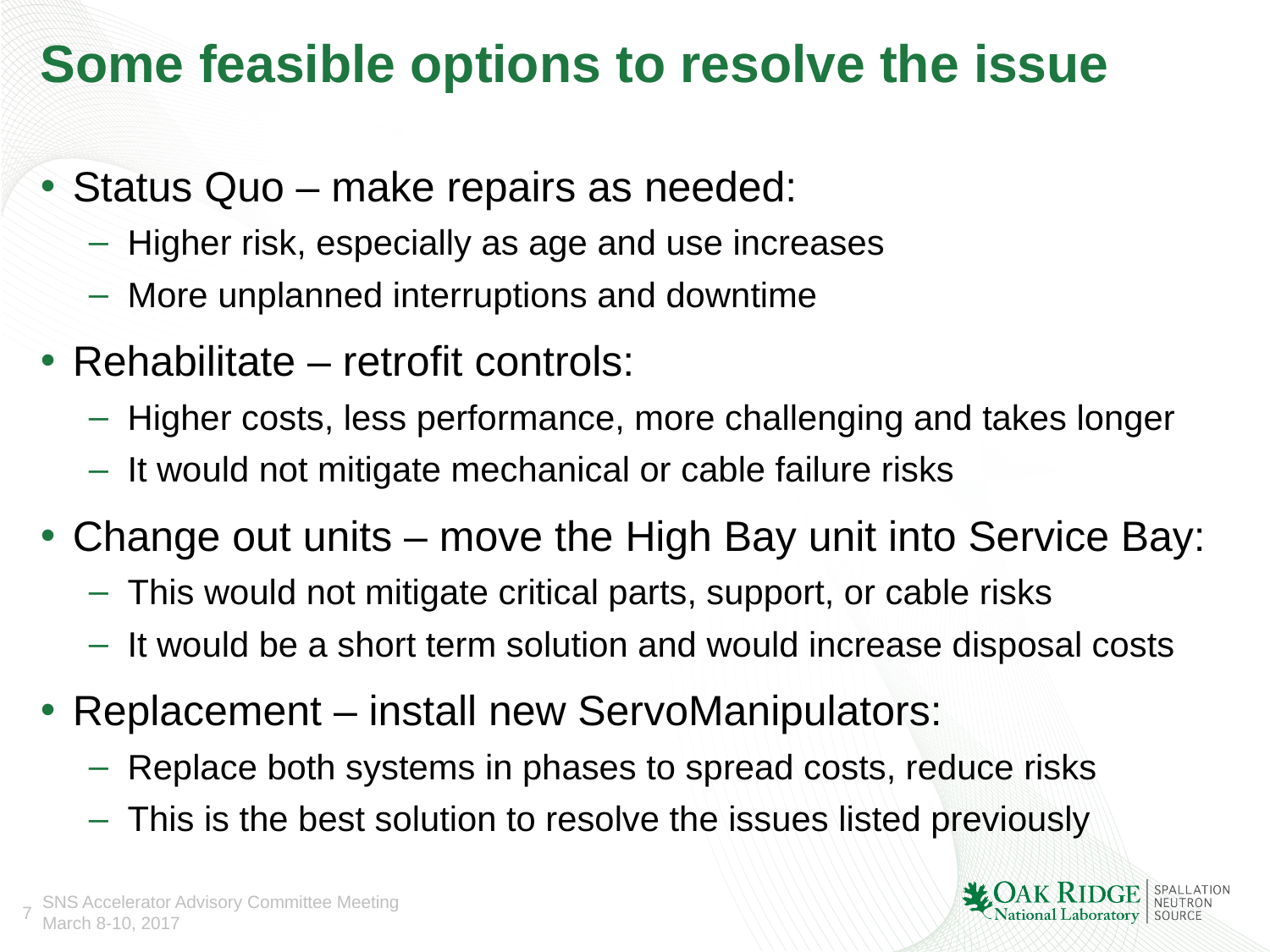

# Some feasible options to resolve the issue
Status Quo – make repairs as needed:
Higher risk, especially as age and use increases
More unplanned interruptions and downtime
Rehabilitate – retrofit controls:
Higher costs, less performance, more challenging and takes longer
It would not mitigate mechanical or cable failure risks
Change out units – move the High Bay unit into Service Bay:
This would not mitigate critical parts, support, or cable risks
It would be a short term solution and would increase disposal costs
Replacement – install new ServoManipulators:
Replace both systems in phases to spread costs, reduce risks
This is the best solution to resolve the issues listed previously